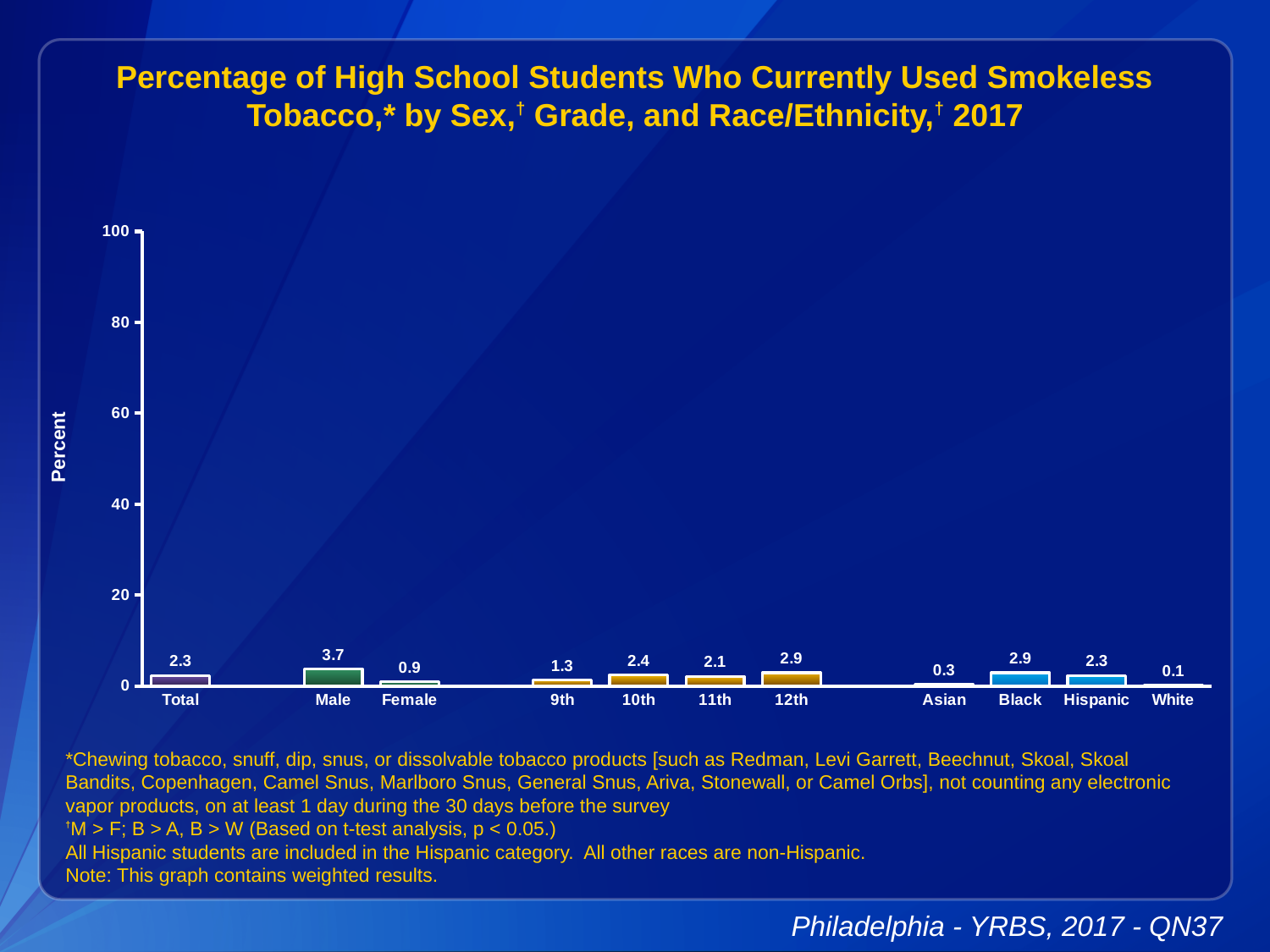

Percentage of High School Students Who Currently Used Smokeless Tobacco,* by Sex,† Grade, and Race/Ethnicity,† 2017

### Chart

| Category | Series 1 |
|---|---|
| Total | 2.3 |
|  | None |
| Male | 3.7 |
| Female | 0.9 |
|  | None |
| 9th | 1.3 |
| 10th | 2.4 |
| 11th | 2.1 |
| 12th | 2.9 |
|  | None |
| Asian | 0.3 |
| Black | 2.9 |
| Hispanic | 2.3 |
| White | 0.1 |
*Chewing tobacco, snuff, dip, snus, or dissolvable tobacco products [such as Redman, Levi Garrett, Beechnut, Skoal, Skoal Bandits, Copenhagen, Camel Snus, Marlboro Snus, General Snus, Ariva, Stonewall, or Camel Orbs], not counting any electronic vapor products, on at least 1 day during the 30 days before the survey
†M > F; B > A, B > W (Based on t-test analysis, p < 0.05.)
All Hispanic students are included in the Hispanic category.  All other races are non-Hispanic.
Note: This graph contains weighted results.
Philadelphia - YRBS, 2017 - QN37